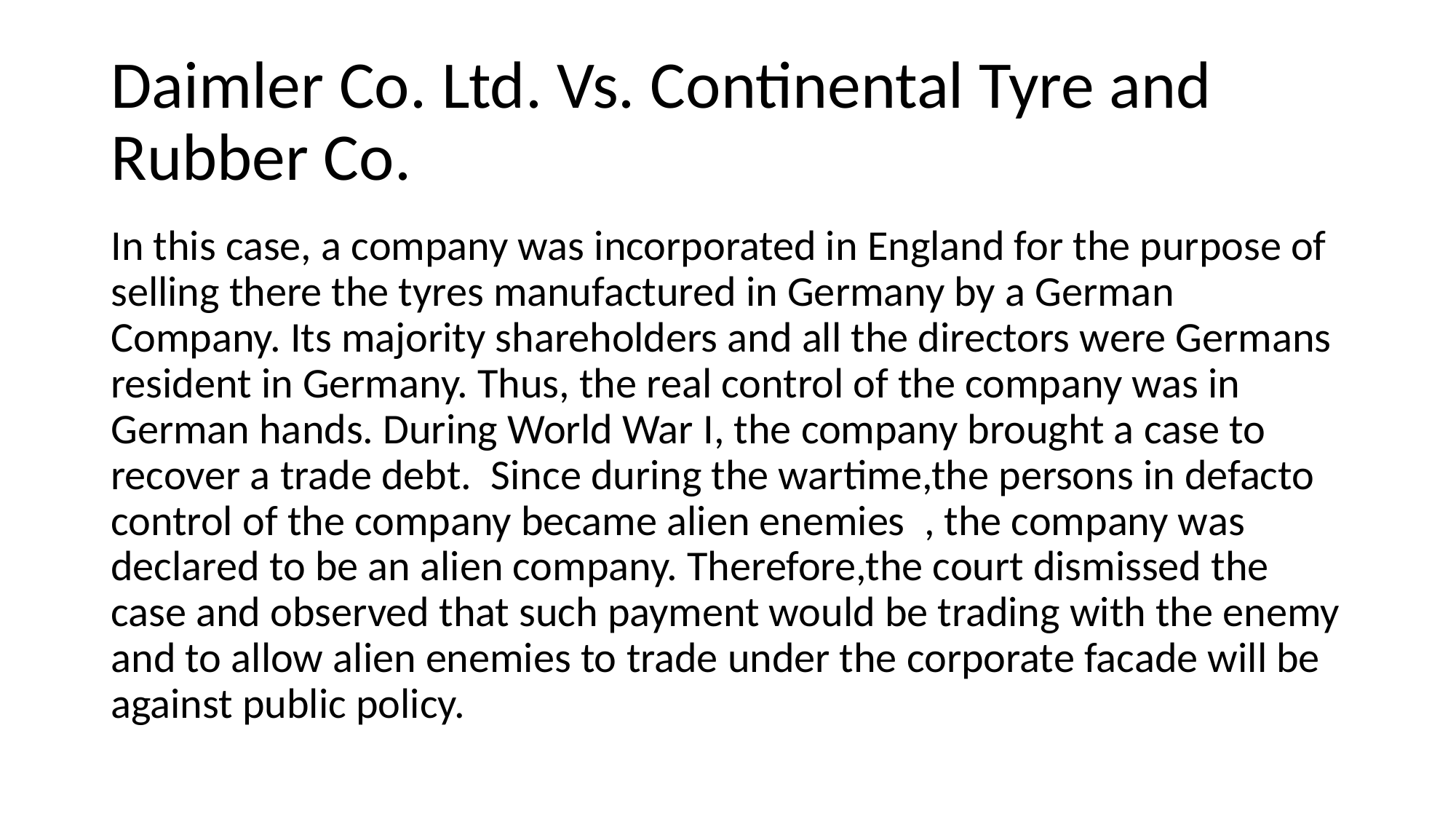

# Daimler Co. Ltd. Vs. Continental Tyre and Rubber Co.
In this case, a company was incorporated in England for the purpose of selling there the tyres manufactured in Germany by a German Company. Its majority shareholders and all the directors were Germans resident in Germany. Thus, the real control of the company was in German hands. During World War I, the company brought a case to recover a trade debt.  Since during the wartime,the persons in defacto control of the company became alien enemies  , the company was declared to be an alien company. Therefore,the court dismissed the case and observed that such payment would be trading with the enemy and to allow alien enemies to trade under the corporate facade will be against public policy.